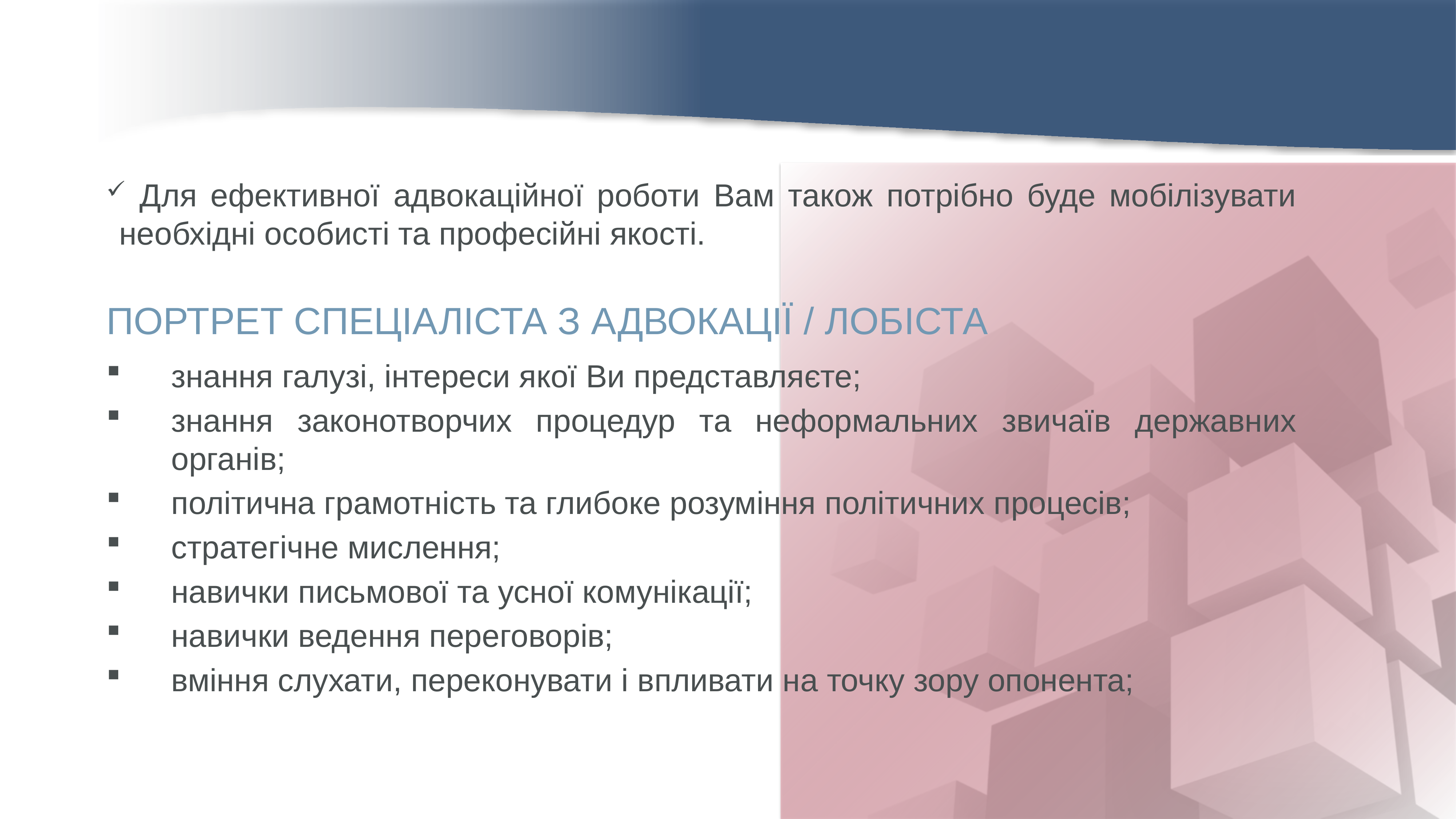

Для ефективної адвокаційної роботи Вам також потрібно буде мобілізувати необхідні особисті та професійні якості.
ПОРТРЕТ СПЕЦІАЛІСТА З АДВОКАЦІЇ / ЛОБІСТА
знання галузі, інтереси якої Ви представляєте;
знання законотворчих процедур та неформальних звичаїв державних органів;
політична грамотність та глибоке розуміння політичних процесів;
стратегічне мислення;
навички письмової та усної комунікації;
навички ведення переговорів;
вміння слухати, переконувати і впливати на точку зору опонента;